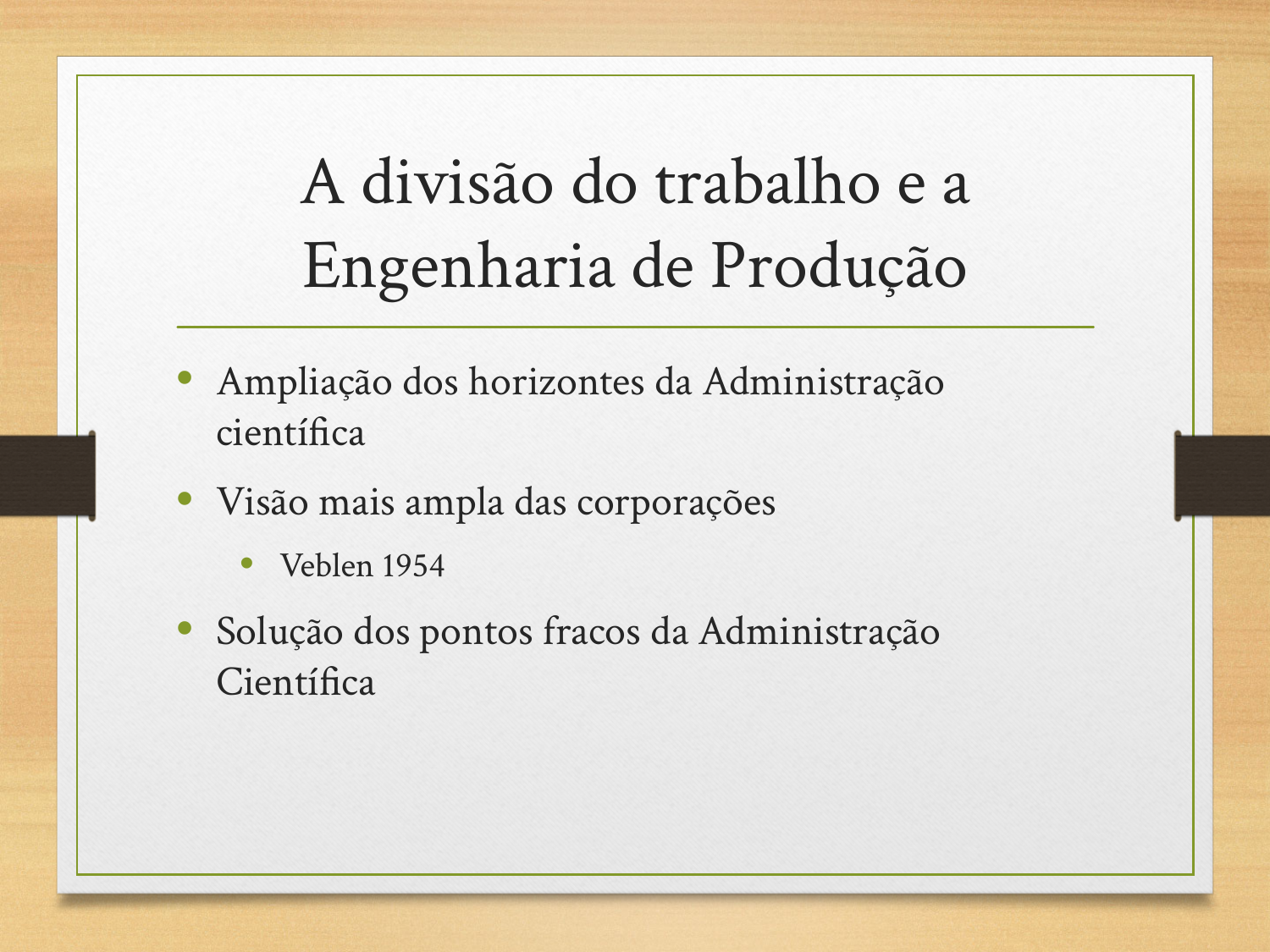

# A divisão do trabalho e a Engenharia de Produção
Ampliação dos horizontes da Administração científica
Visão mais ampla das corporações
Veblen 1954
Solução dos pontos fracos da Administração Científica